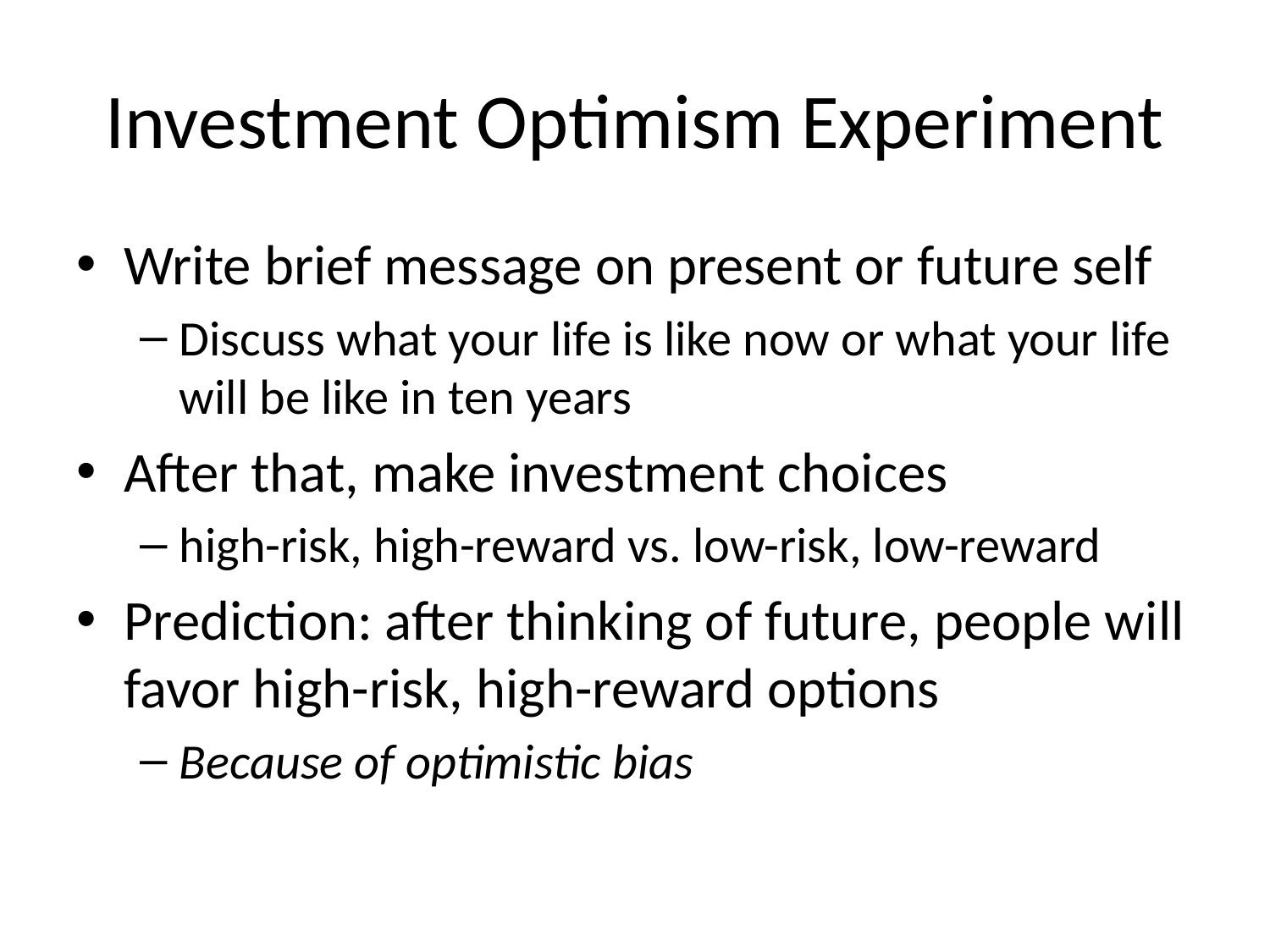

# Investment Optimism Experiment
Write brief message on present or future self
Discuss what your life is like now or what your life will be like in ten years
After that, make investment choices
high-risk, high-reward vs. low-risk, low-reward
Prediction: after thinking of future, people will favor high-risk, high-reward options
Because of optimistic bias